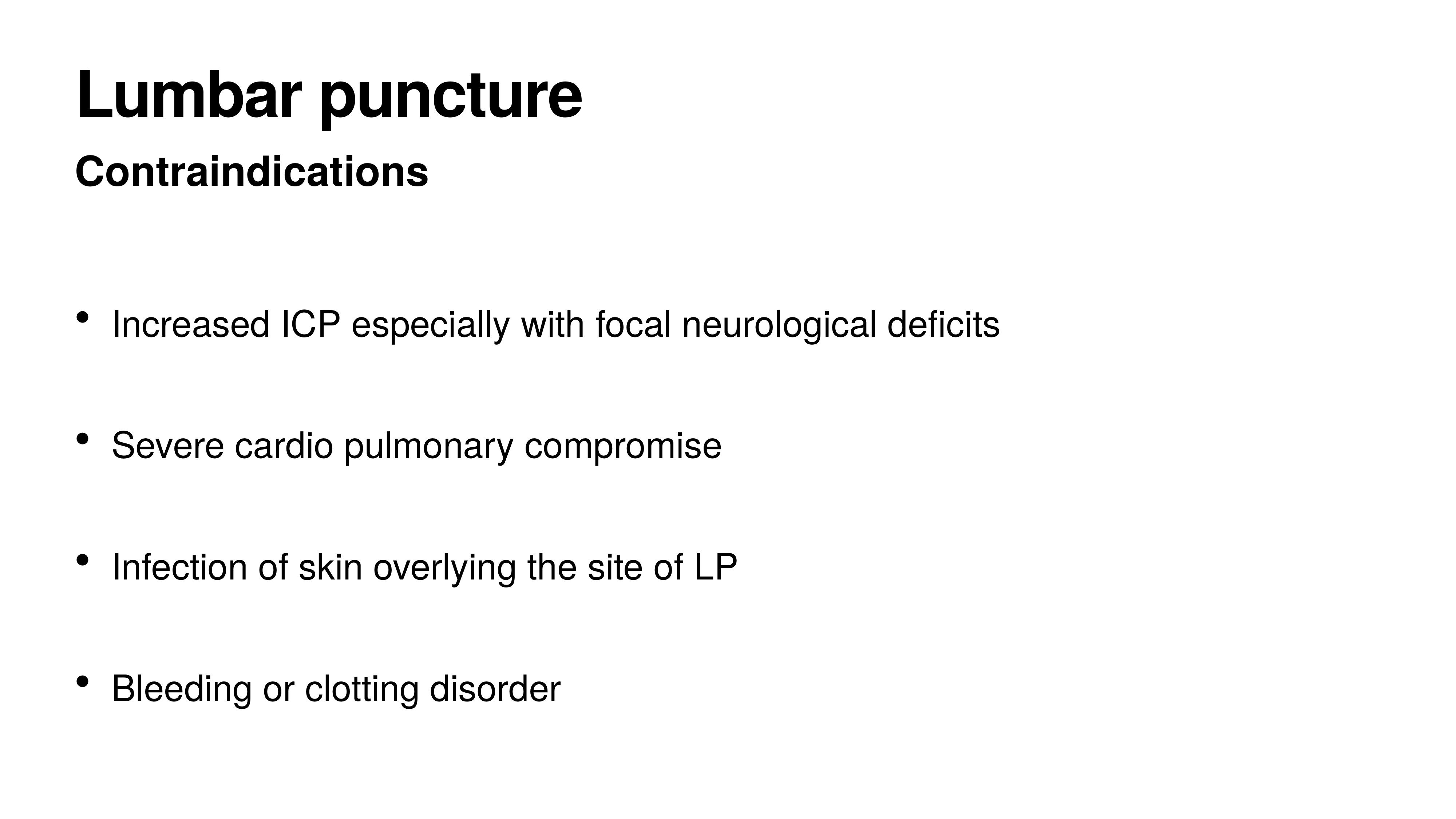

# Lumbar puncture
Contraindications
Increased ICP especially with focal neurological deficits
Severe cardio pulmonary compromise
Infection of skin overlying the site of LP
Bleeding or clotting disorder